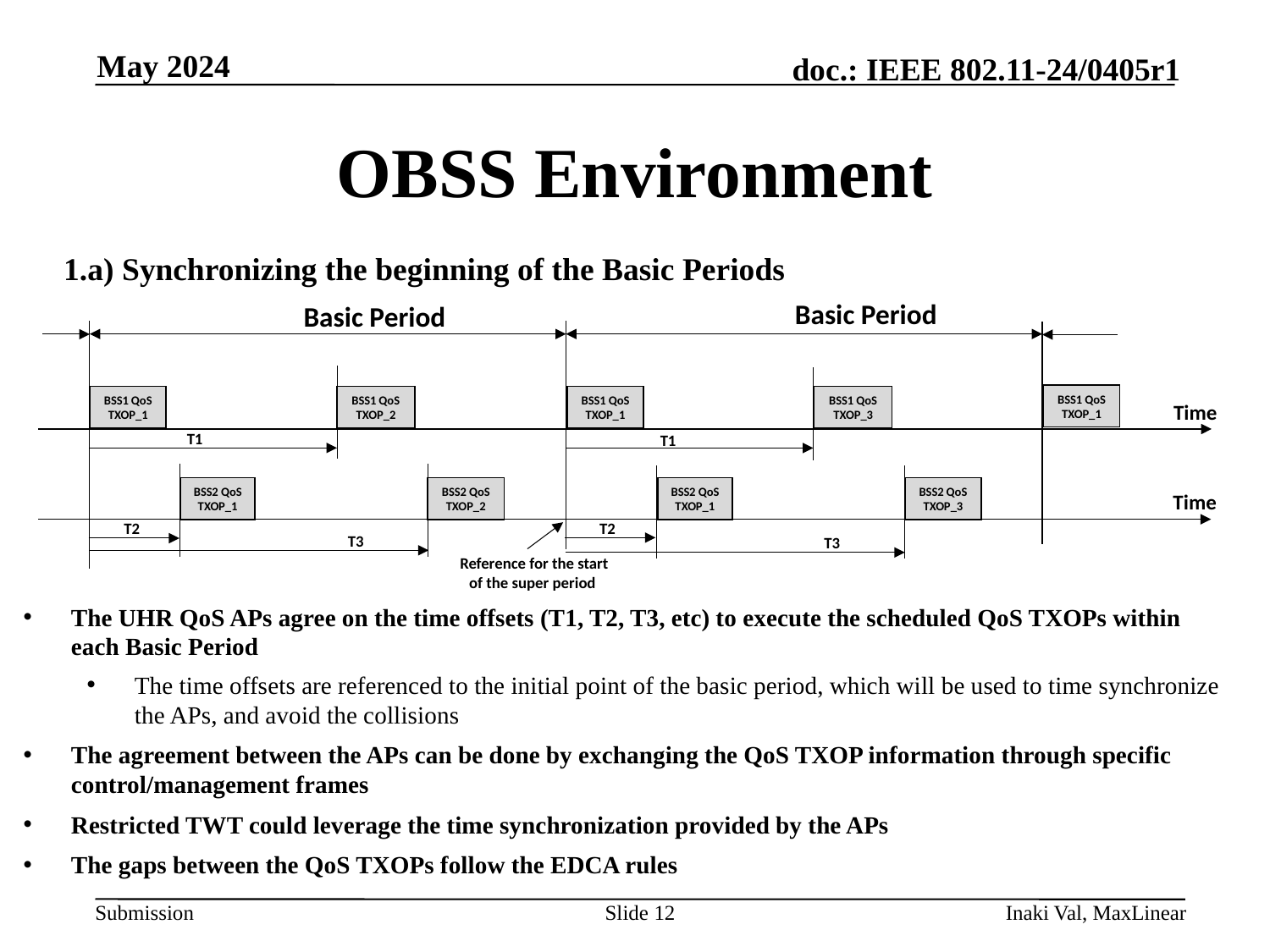

May 2024
# OBSS Environment
1.a) Synchronizing the beginning of the Basic Periods

Basic Period
Basic Period
BSS1 QoS TXOP_1
BSS1 QoS TXOP_1
BSS1 QoS TXOP_2
BSS1 QoS TXOP_1
BSS1 QoS TXOP_3
Time
T1
T1
BSS2 QoS TXOP_1
BSS2 QoS TXOP_2
BSS2 QoS TXOP_1
BSS2 QoS TXOP_3
Time
T2
T2
T3
T3
Reference for the start of the super period
The UHR QoS APs agree on the time offsets (T1, T2, T3, etc) to execute the scheduled QoS TXOPs within each Basic Period
The time offsets are referenced to the initial point of the basic period, which will be used to time synchronize the APs, and avoid the collisions
The agreement between the APs can be done by exchanging the QoS TXOP information through specific control/management frames
Restricted TWT could leverage the time synchronization provided by the APs
The gaps between the QoS TXOPs follow the EDCA rules

Slide 12
Inaki Val, MaxLinear